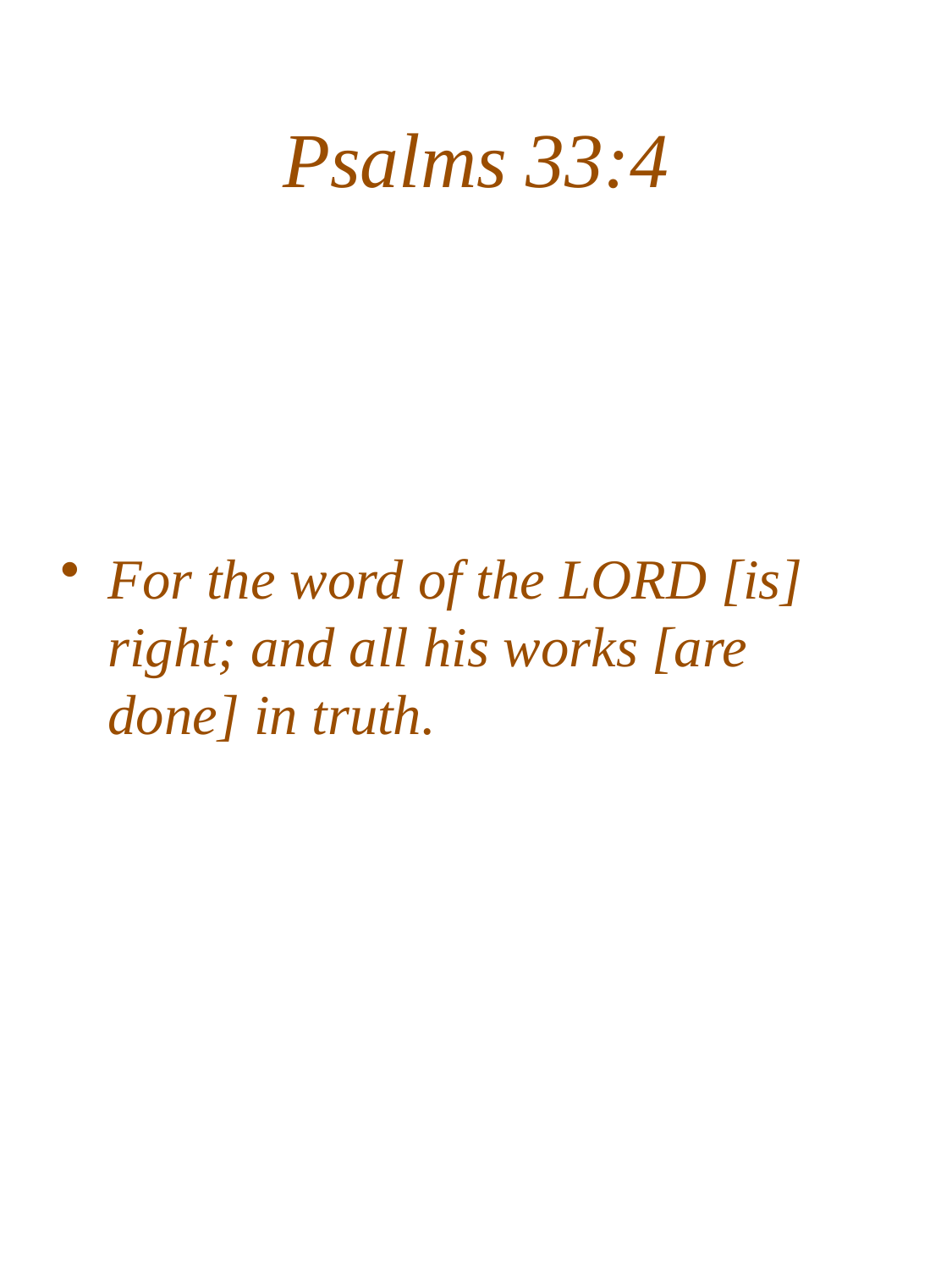

# Psalms 33:4
For the word of the LORD [is] right; and all his works [are done] in truth.